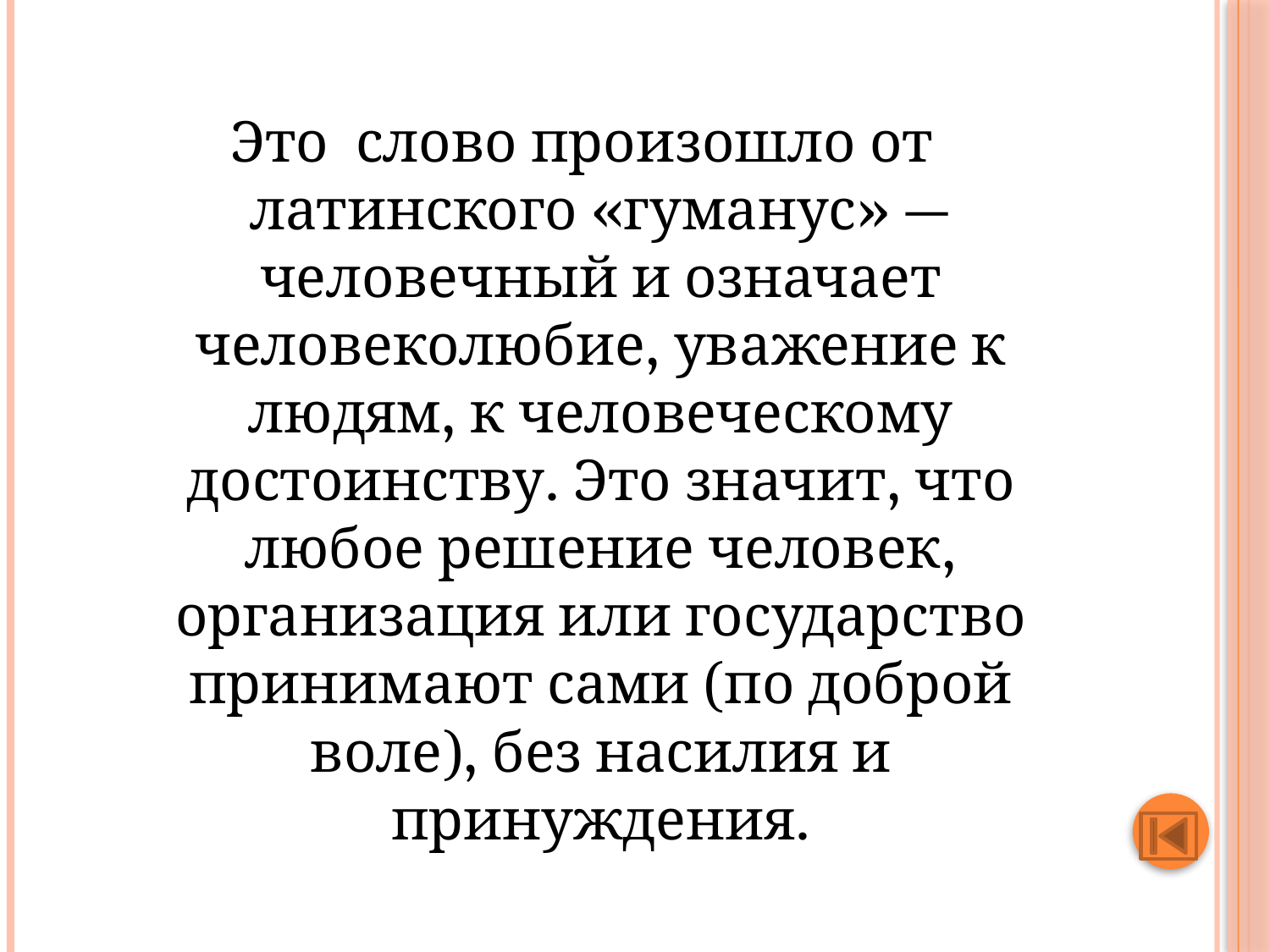

#
Это  слово произошло от латинского «гуманус» — человечный и означает человеколюбие, уважение к людям, к человеческому достоинству. Это значит, что любое решение человек, организация или государство принимают сами (по доброй воле), без насилия и принуждения.